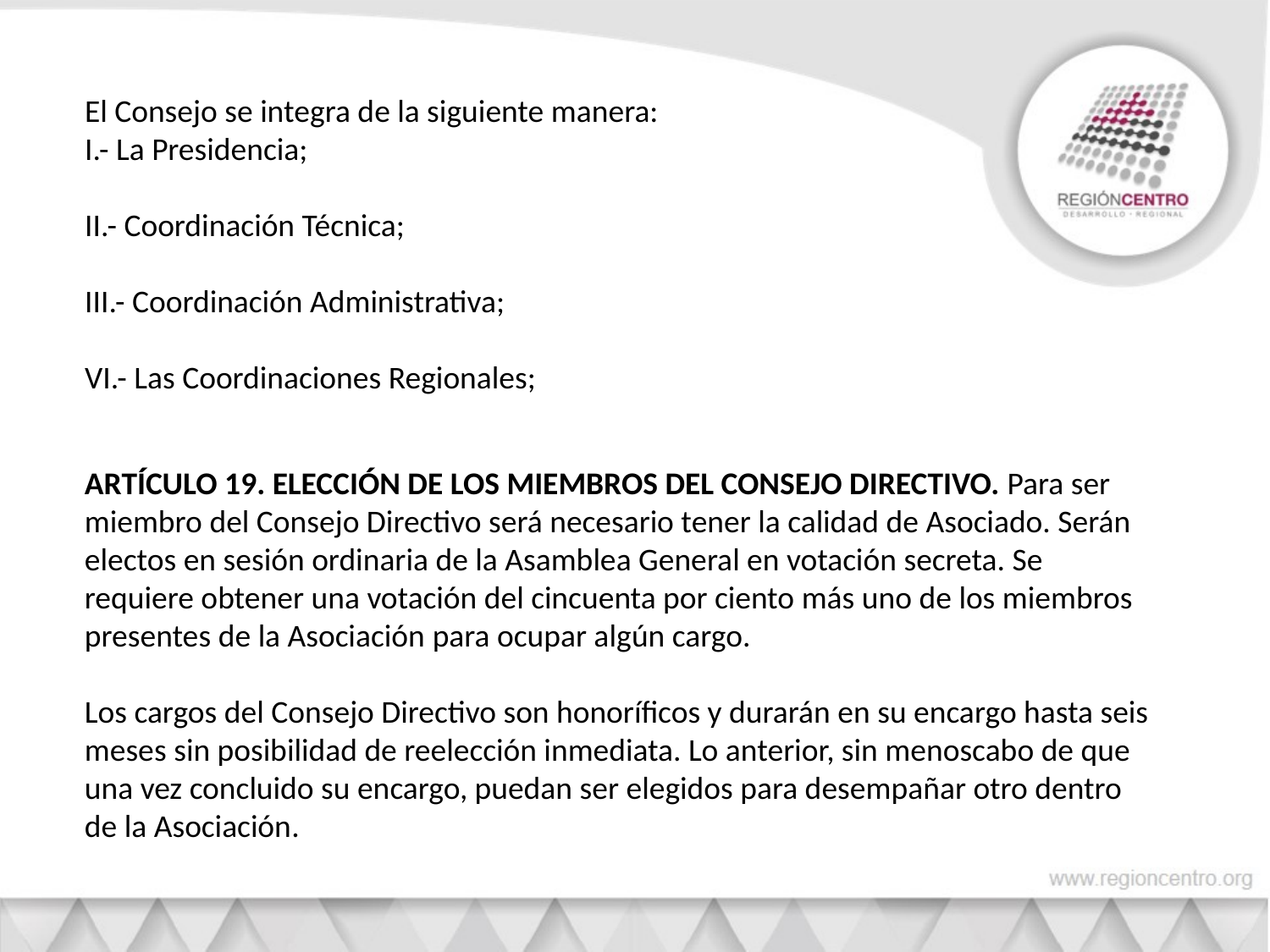

El Consejo se integra de la siguiente manera:
I.- La Presidencia;

II.- Coordinación Técnica;

III.- Coordinación Administrativa;

VI.- Las Coordinaciones Regionales;

ARTÍCULO 19. ELECCIÓN DE LOS MIEMBROS DEL CONSEJO DIRECTIVO. Para ser miembro del Consejo Directivo será necesario tener la calidad de Asociado. Serán electos en sesión ordinaria de la Asamblea General en votación secreta. Se requiere obtener una votación del cincuenta por ciento más uno de los miembros presentes de la Asociación para ocupar algún cargo.

Los cargos del Consejo Directivo son honoríficos y durarán en su encargo hasta seis meses sin posibilidad de reelección inmediata. Lo anterior, sin menoscabo de que una vez concluido su encargo, puedan ser elegidos para desempañar otro dentro de la Asociación.